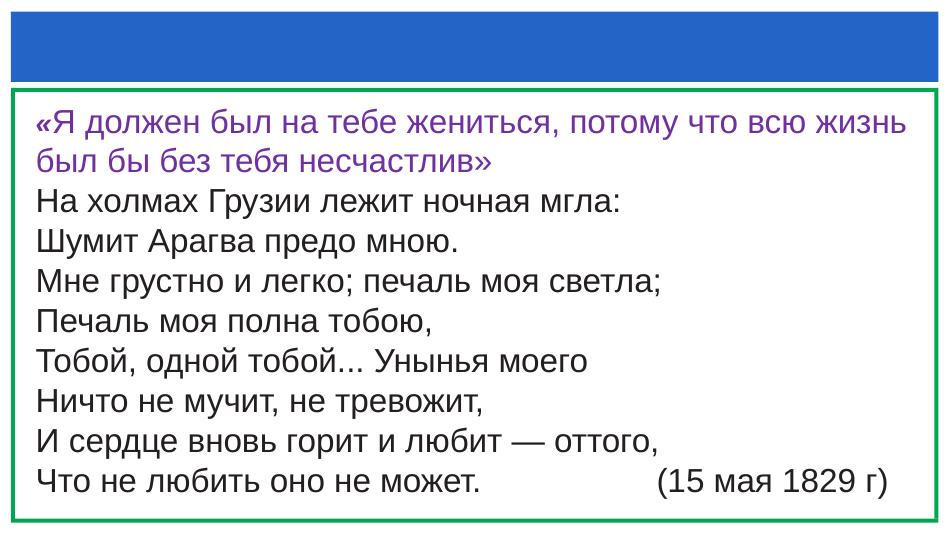

«Я должен был на тебе жениться, потому что всю жизнь был бы без тебя несчастлив»
На холмах Грузии лежит ночная мгла:
Шумит Арагва предо мною.
Мне грустно и легко; печаль моя светла;
Печаль моя полна тобою,
Тобой, одной тобой... Унынья моего
Ничто не мучит, не тревожит,
И сердце вновь горит и любит — оттого,
Что не любить оно не может.                   (15 мая 1829 г)